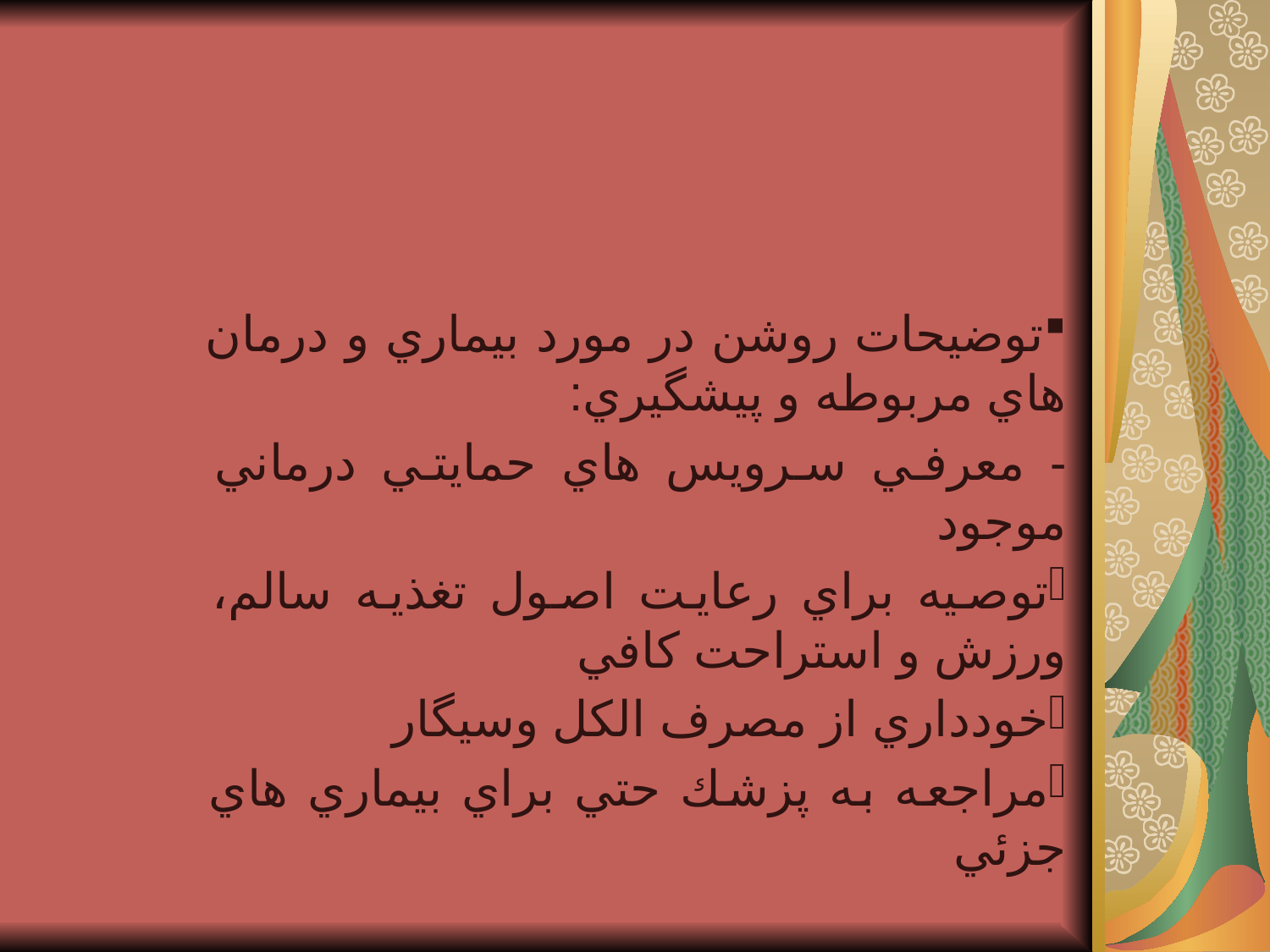

توضيحات روشن در مورد بيماري و درمان هاي مربوطه و پيشگيري:
- معرفي سرويس هاي حمايتي درماني موجود
توصيه براي رعايت اصول تغذيه سالم، ورزش و استراحت كافي
خودداري از مصرف الكل وسيگار
مراجعه به پزشك حتي براي بيماري هاي جزئي